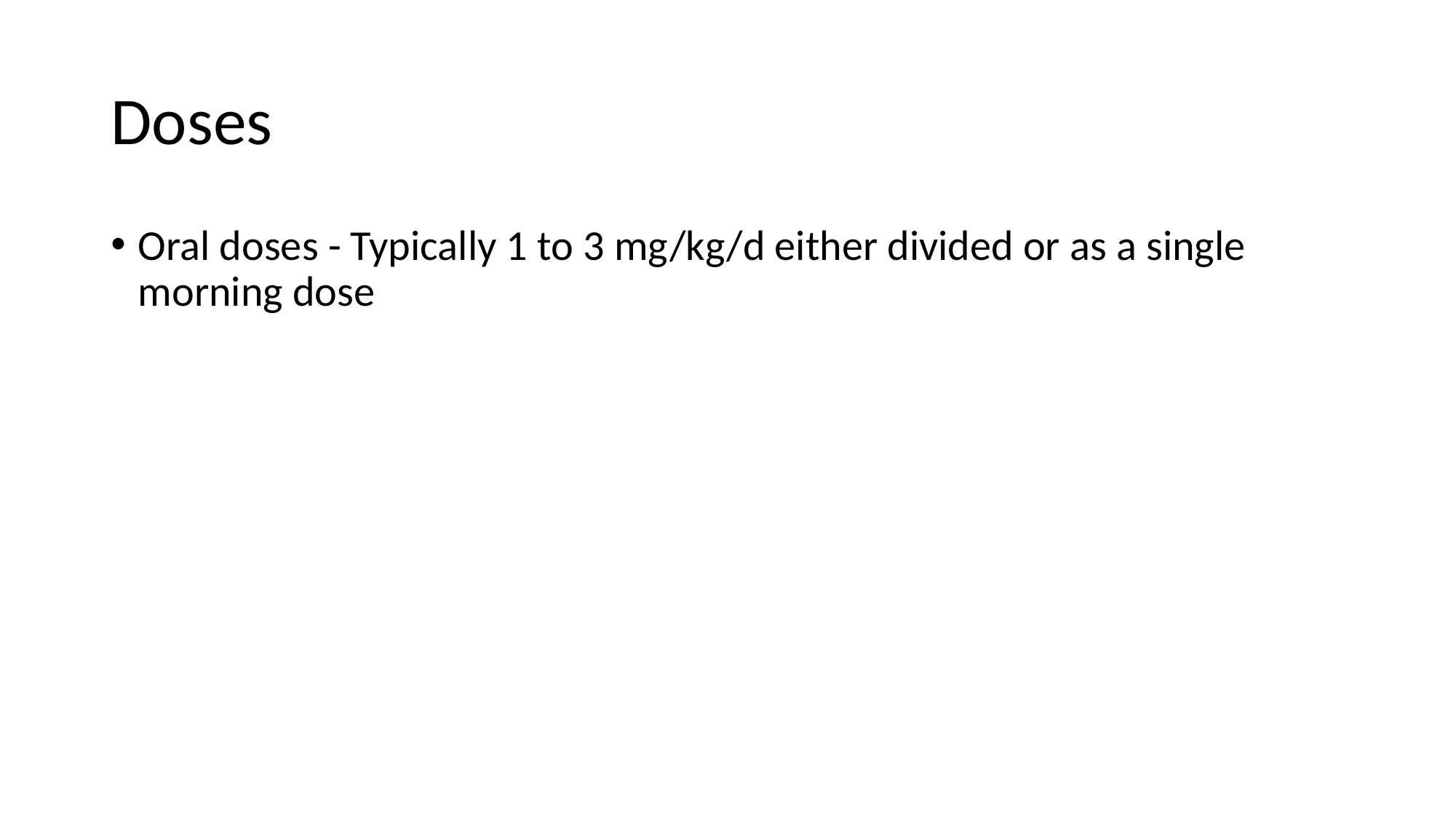

# Doses
Oral doses - Typically 1 to 3 mg/kg/d either divided or as a single morning dose